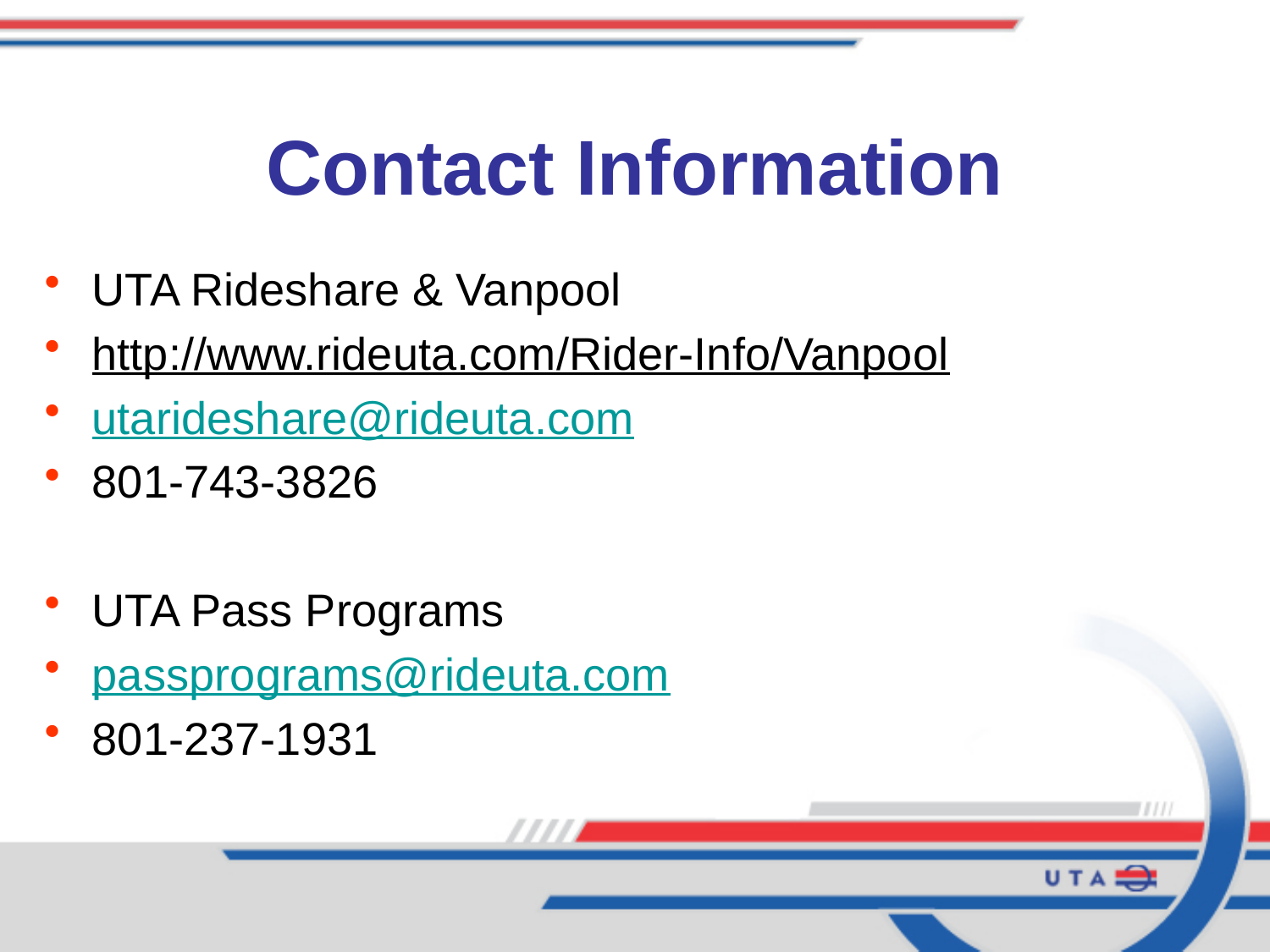

# Contact Information
UTA Rideshare & Vanpool
http://www.rideuta.com/Rider-Info/Vanpool
utarideshare@rideuta.com
801-743-3826

UTA Pass Programs
passprograms@rideuta.com
801-237-1931